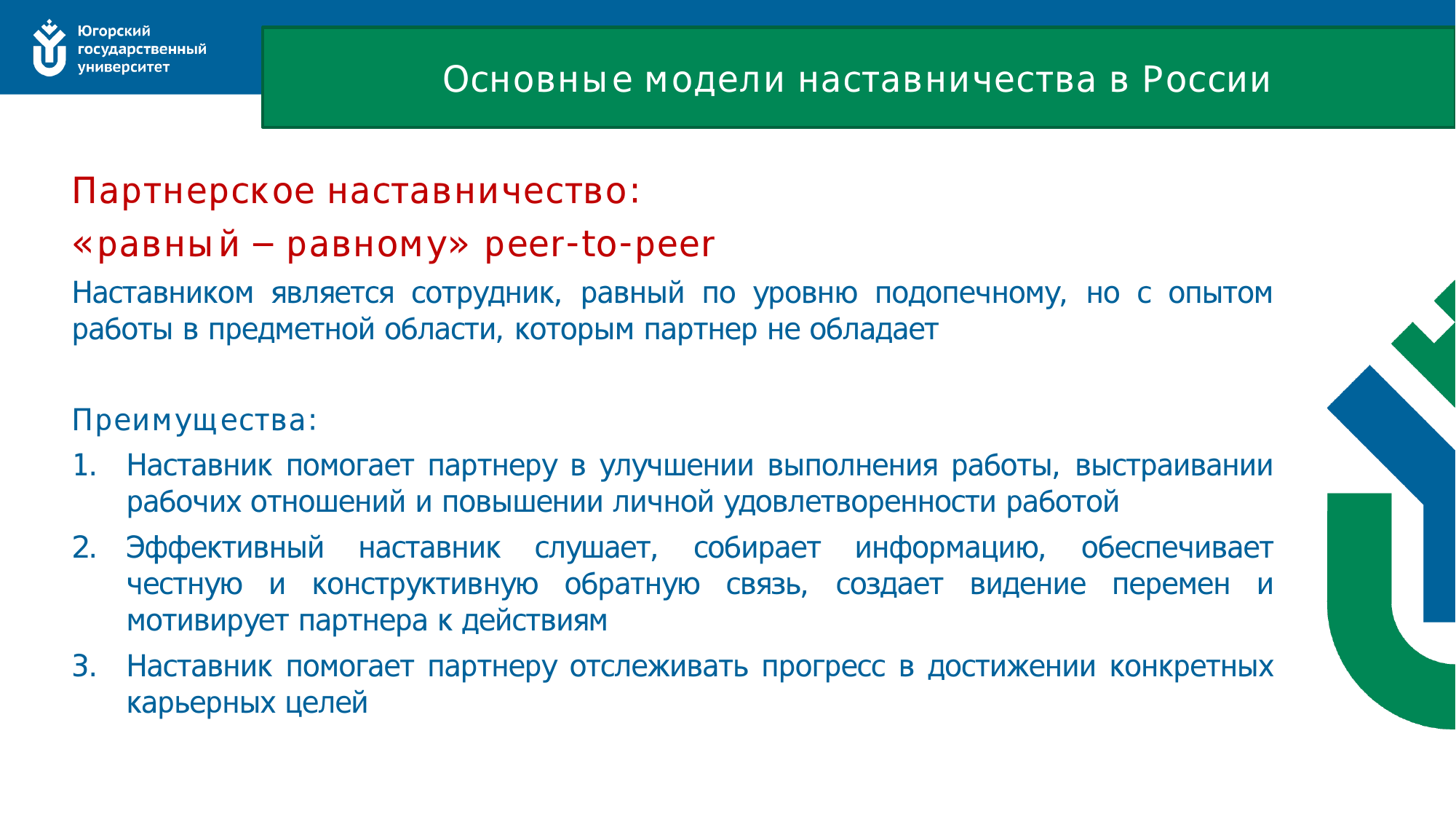

Основные модели наставничества в России
Партнерское наставничество:
«равный – равному» peer-to-peer
Наставником является сотрудник, равный по уровню подопечному, но с опытом работы в предметной области, которым партнер не обладает

Преимущества:
Наставник помогает партнеру в улучшении выполнения работы, выстраивании рабочих отношений и повышении личной удовлетворенности работой
Эффективный наставник слушает, собирает информацию, обеспечивает честную и конструктивную обратную связь, создает видение перемен и мотивирует партнера к действиям
Наставник помогает партнеру отслеживать прогресс в достижении конкретных карьерных целей